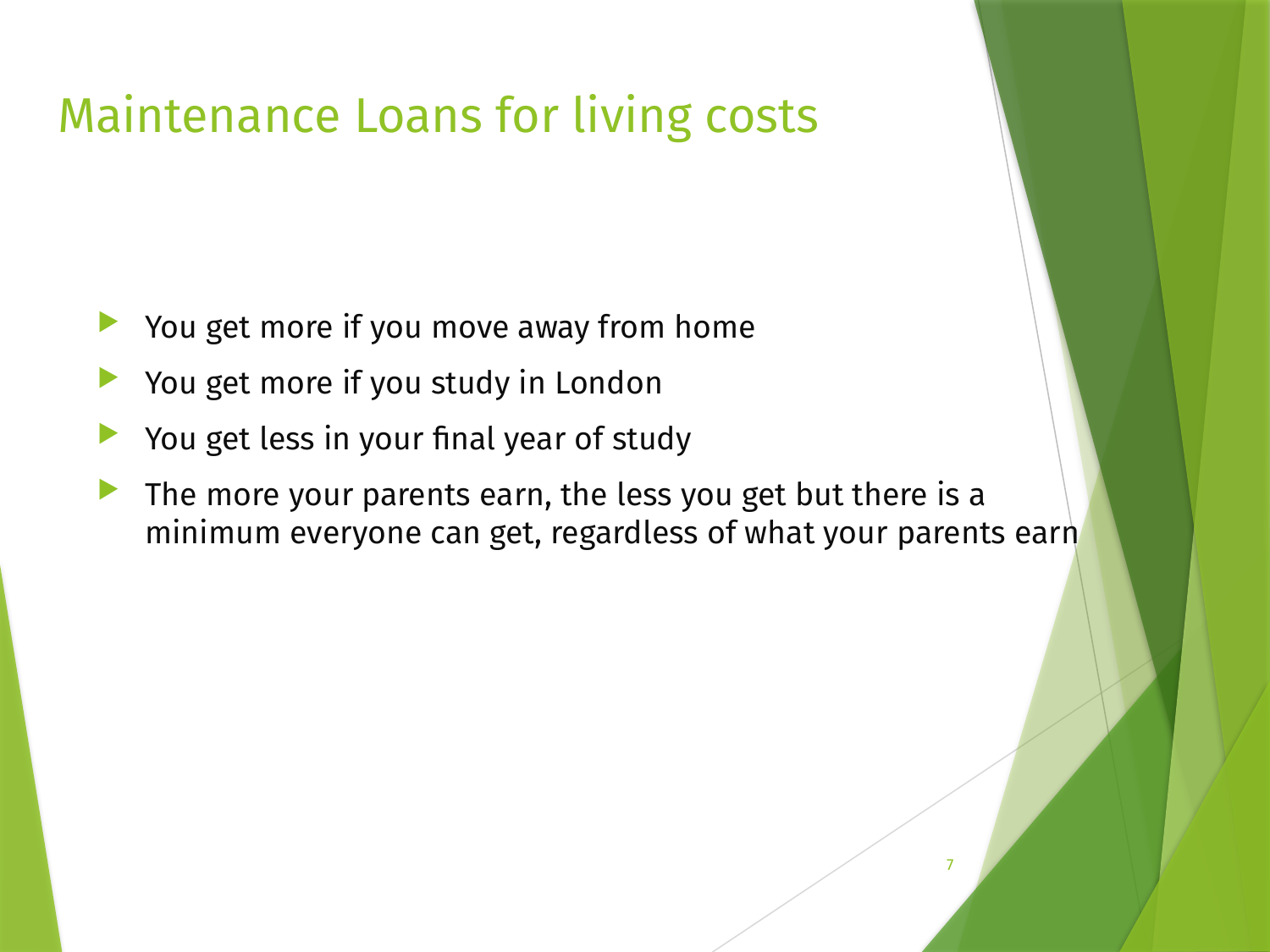

# Maintenance Loans for living costs
You get more if you move away from home
You get more if you study in London
You get less in your final year of study
The more your parents earn, the less you get but there is a minimum everyone can get, regardless of what your parents earn
7